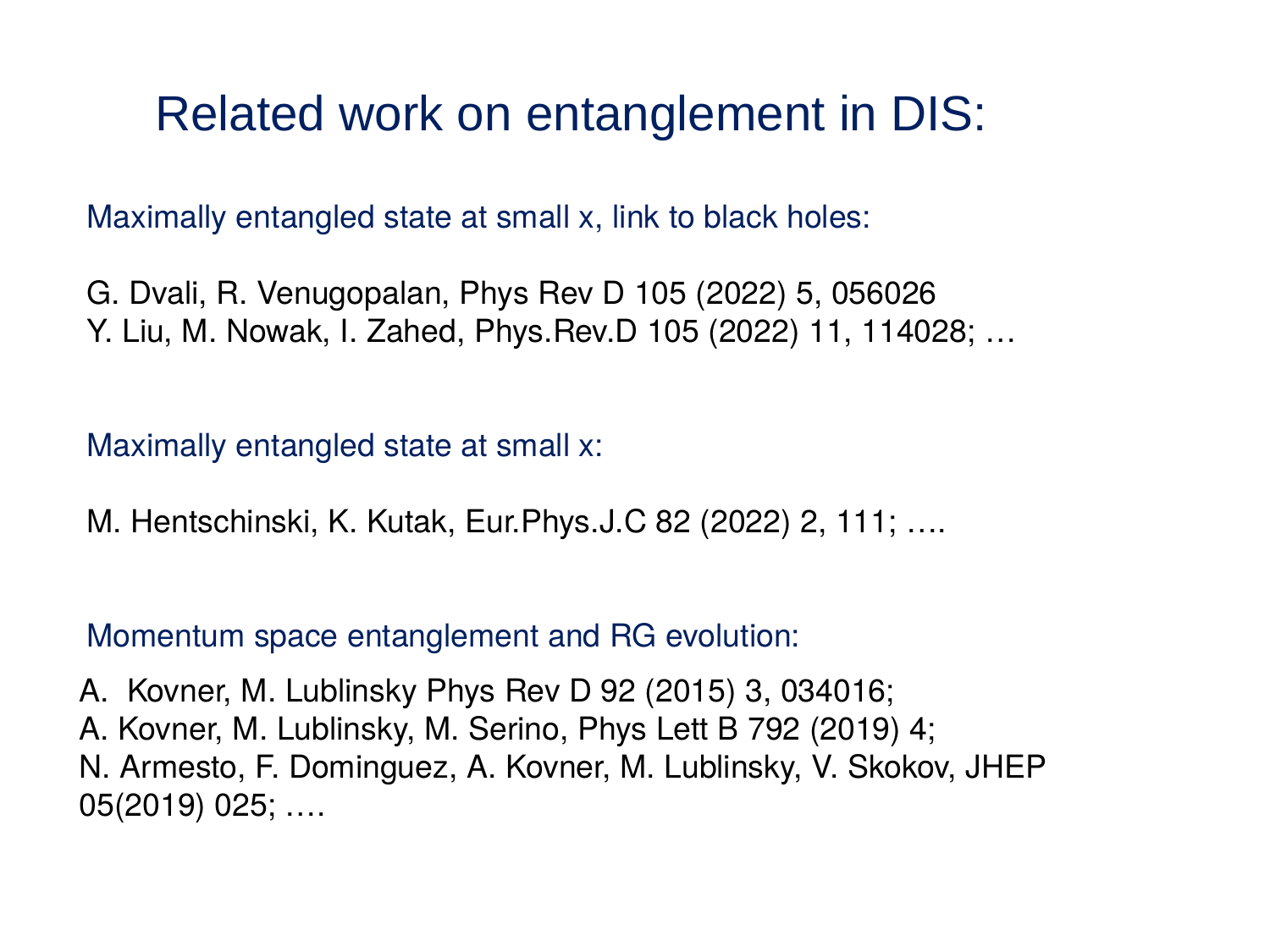

# Related work on entanglement in DIS:
Maximally entangled state at small x, link to black holes:

G. Dvali, R. Venugopalan, Phys Rev D 105 (2022) 5, 056026
Y. Liu, M. Nowak, I. Zahed, Phys.Rev.D 105 (2022) 11, 114028; …

Maximally entangled state at small x:

M. Hentschinski, K. Kutak, Eur.Phys.J.C 82 (2022) 2, 111; ….

Momentum space entanglement and RG evolution:

Kovner, M. Lublinsky Phys Rev D 92 (2015) 3, 034016;
A. Kovner, M. Lublinsky, M. Serino, Phys Lett B 792 (2019) 4;
N. Armesto, F. Dominguez, A. Kovner, M. Lublinsky, V. Skokov, JHEP 05(2019) 025; ….